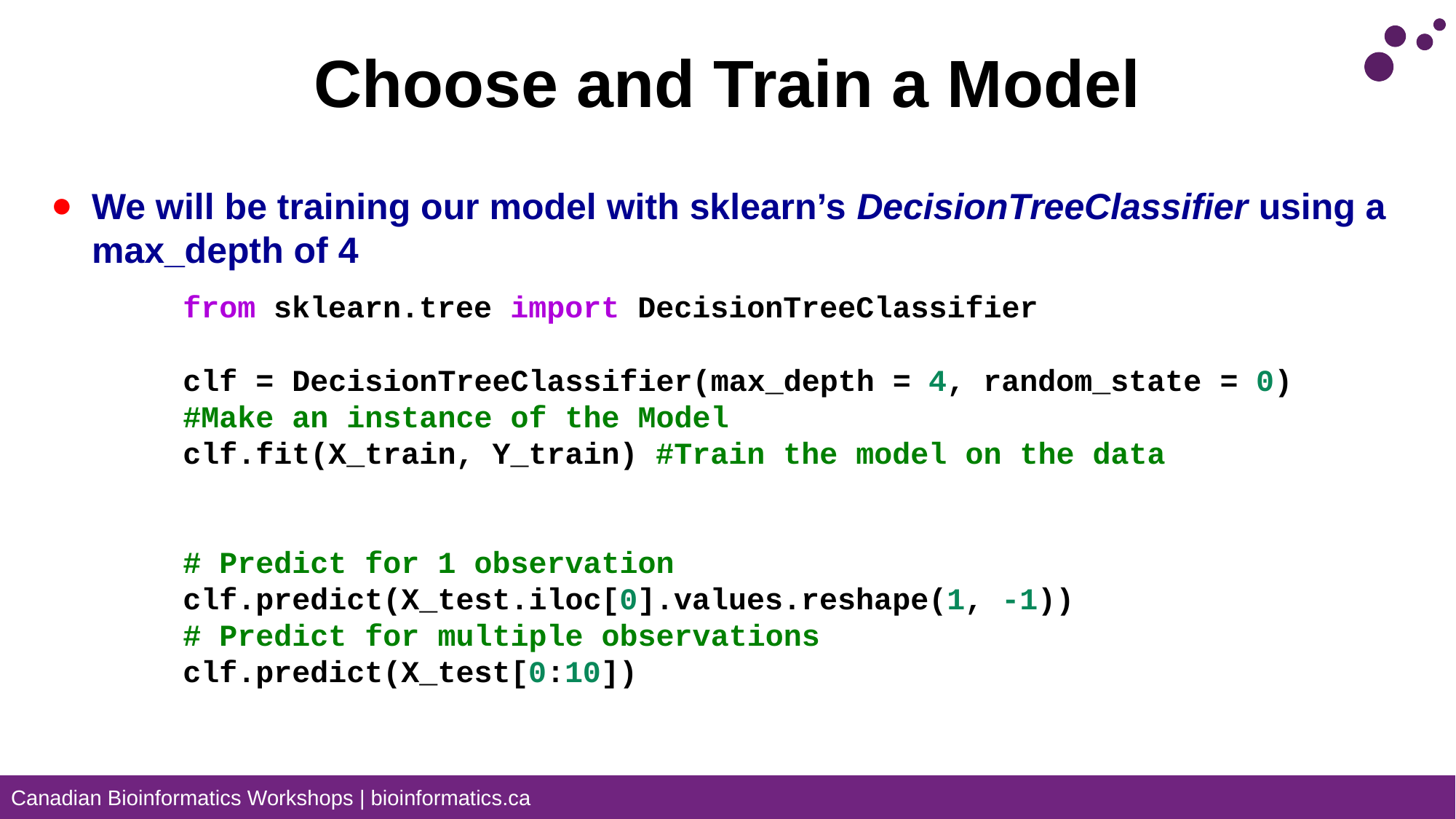

# Choose and Train a Model

We will be training our model with sklearn’s DecisionTreeClassifier using a max_depth of 4

from sklearn.tree import DecisionTreeClassifier
clf = DecisionTreeClassifier(max_depth = 4, random_state = 0) #Make an instance of the Model
clf.fit(X_train, Y_train) #Train the model on the data
# Predict for 1 observation
clf.predict(X_test.iloc[0].values.reshape(1, -1))
# Predict for multiple observations
clf.predict(X_test[0:10])